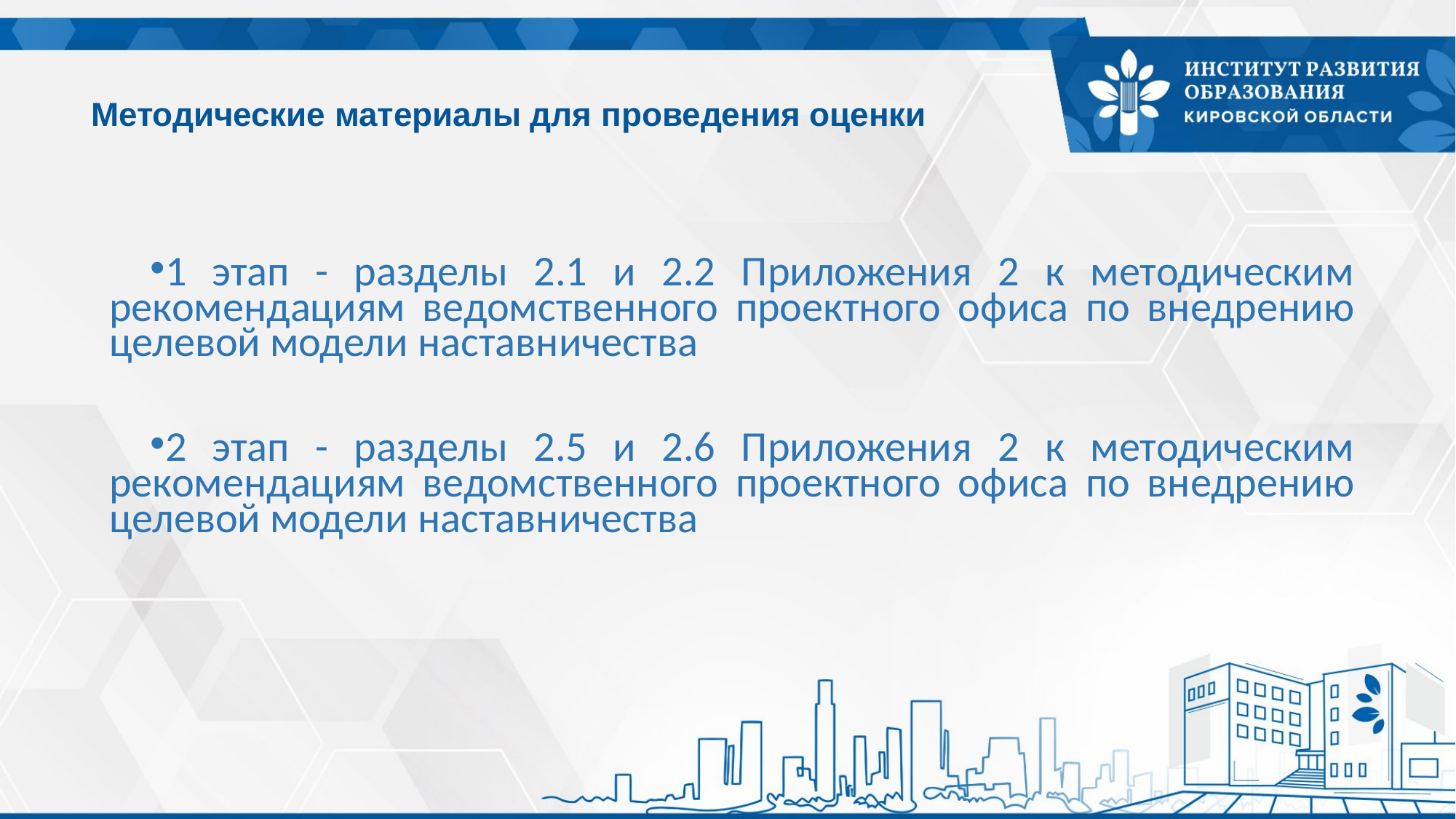

# Методические материалы для проведения оценки

1 этап - разделы 2.1 и 2.2 Приложения 2 к методическим рекомендациям ведомственного проектного офиса по внедрению целевой модели наставничества

2 этап - разделы 2.5 и 2.6 Приложения 2 к методическим рекомендациям ведомственного проектного офиса по внедрению целевой модели наставничества